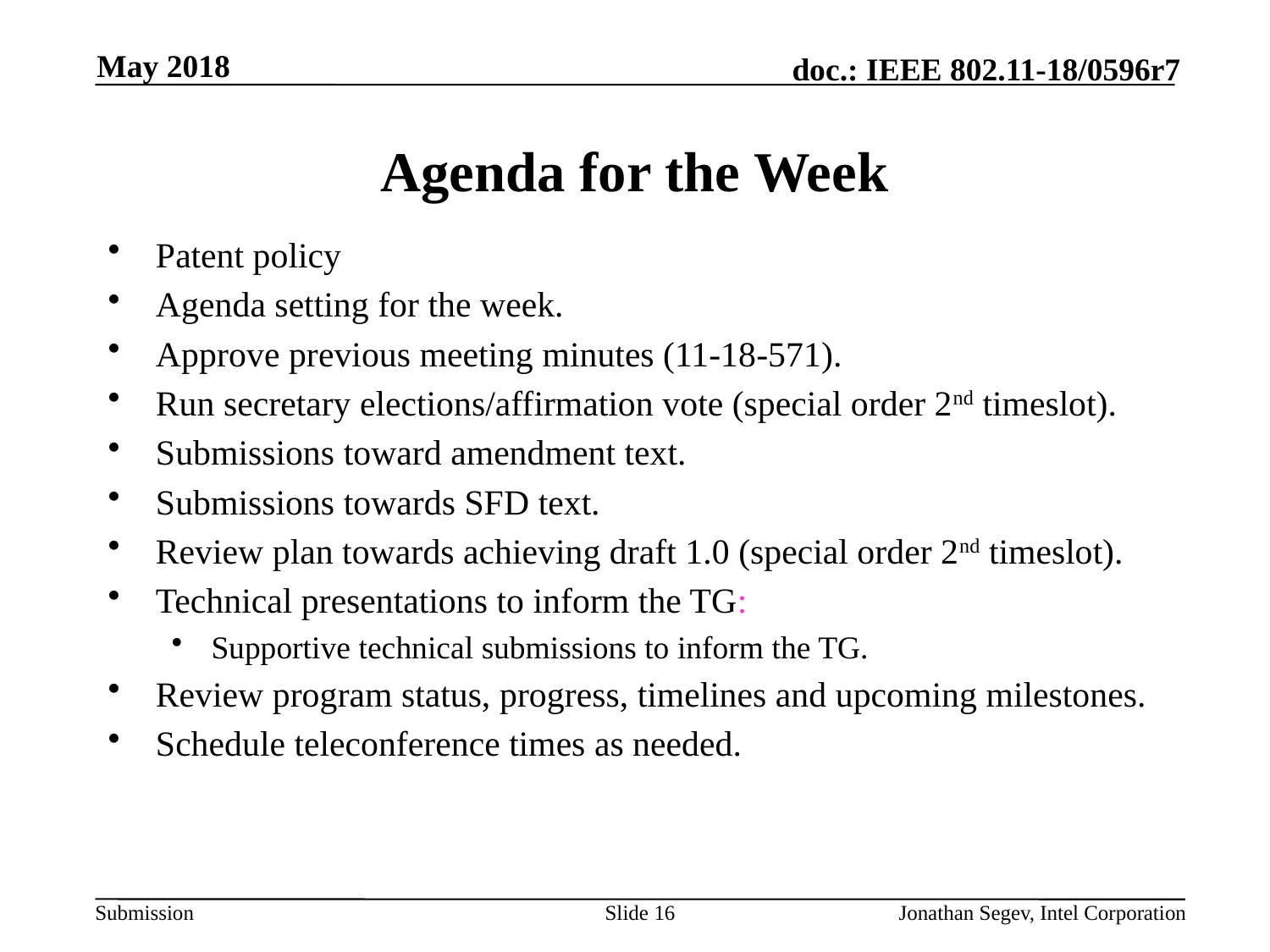

May 2018
# Agenda for the Week
Patent policy
Agenda setting for the week.
Approve previous meeting minutes (11-18-571).
Run secretary elections/affirmation vote (special order 2nd timeslot).
Submissions toward amendment text.
Submissions towards SFD text.
Review plan towards achieving draft 1.0 (special order 2nd timeslot).
Technical presentations to inform the TG:
Supportive technical submissions to inform the TG.
Review program status, progress, timelines and upcoming milestones.
Schedule teleconference times as needed.

Slide 16
Jonathan Segev, Intel Corporation